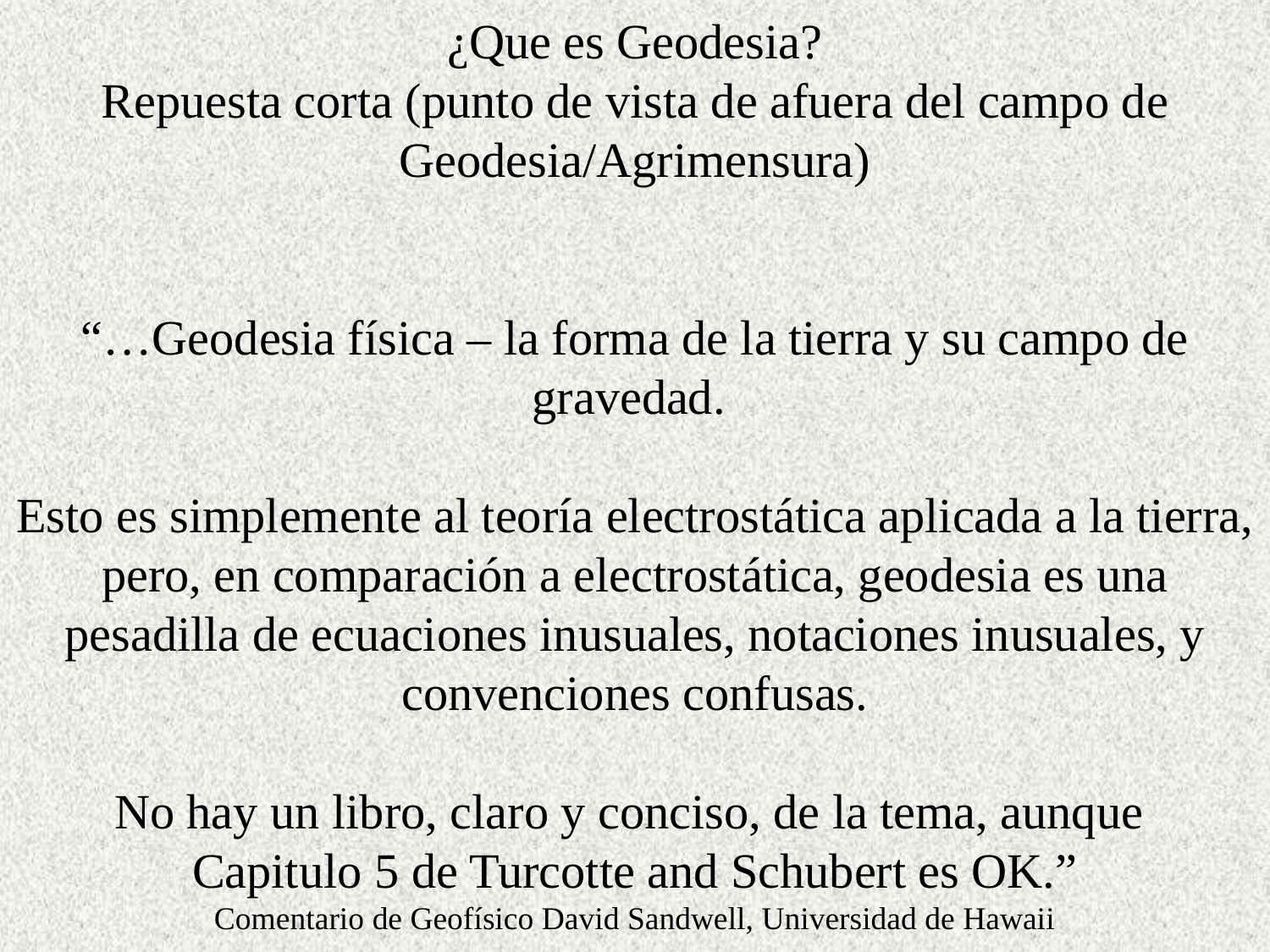

¿Que es Geodesia?
Repuesta corta (punto de vista de afuera del campo de Geodesia/Agrimensura)

“…Geodesia física – la forma de la tierra y su campo de gravedad.

Esto es simplemente al teoría electrostática aplicada a la tierra, pero, en comparación a electrostática, geodesia es una pesadilla de ecuaciones inusuales, notaciones inusuales, y convenciones confusas.

No hay un libro, claro y conciso, de la tema, aunque
Capitulo 5 de Turcotte and Schubert es OK.”
Comentario de Geofísico David Sandwell, Universidad de Hawaii